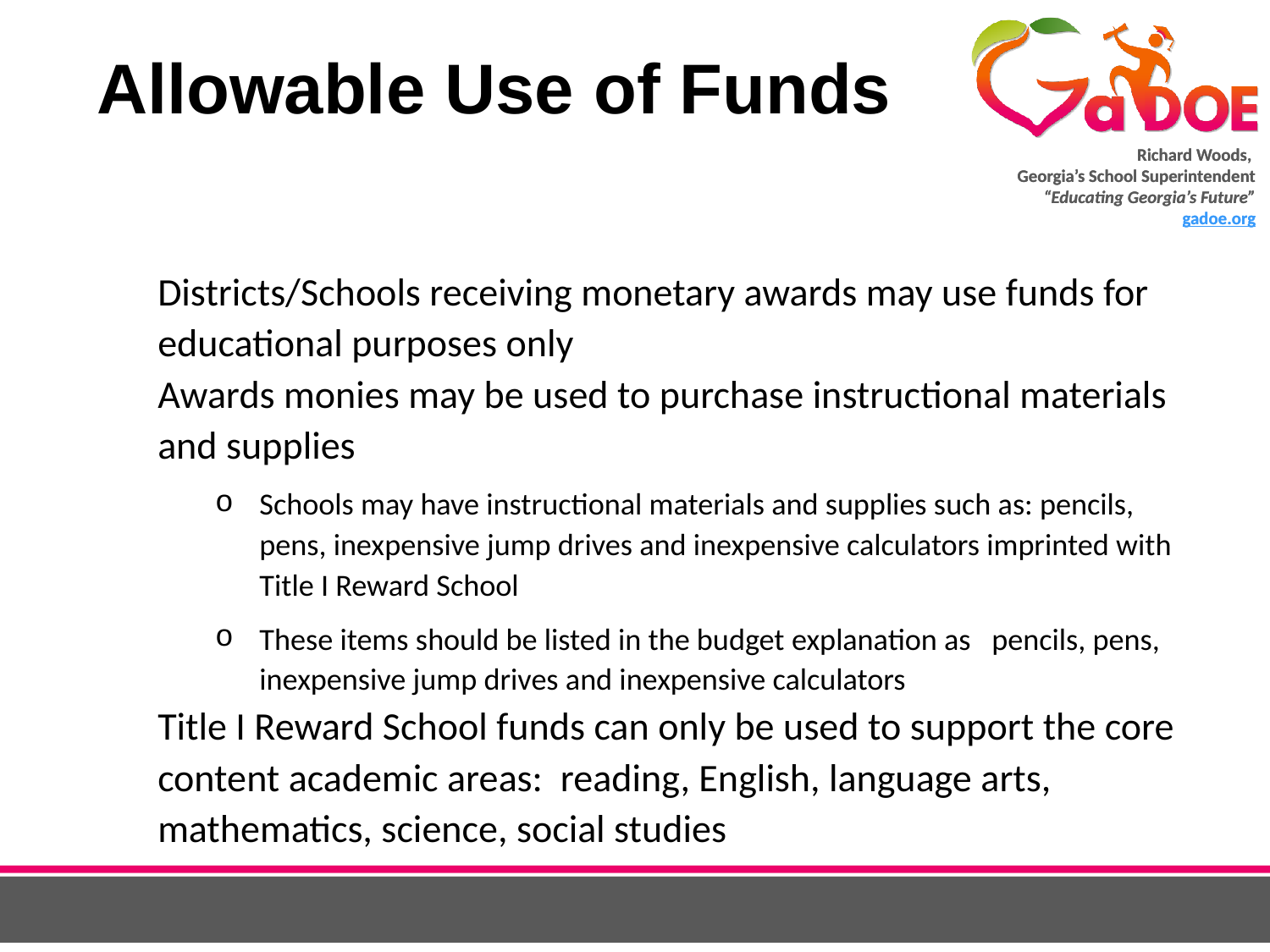

# Allowable Use of Funds
Districts/Schools receiving monetary awards may use funds for educational purposes only
Awards monies may be used to purchase instructional materials and supplies
Schools may have instructional materials and supplies such as: pencils, pens, inexpensive jump drives and inexpensive calculators imprinted with Title I Reward School
These items should be listed in the budget explanation as   pencils, pens, inexpensive jump drives and inexpensive calculators
Title I Reward School funds can only be used to support the core content academic areas:  reading, English, language arts, mathematics, science, social studies